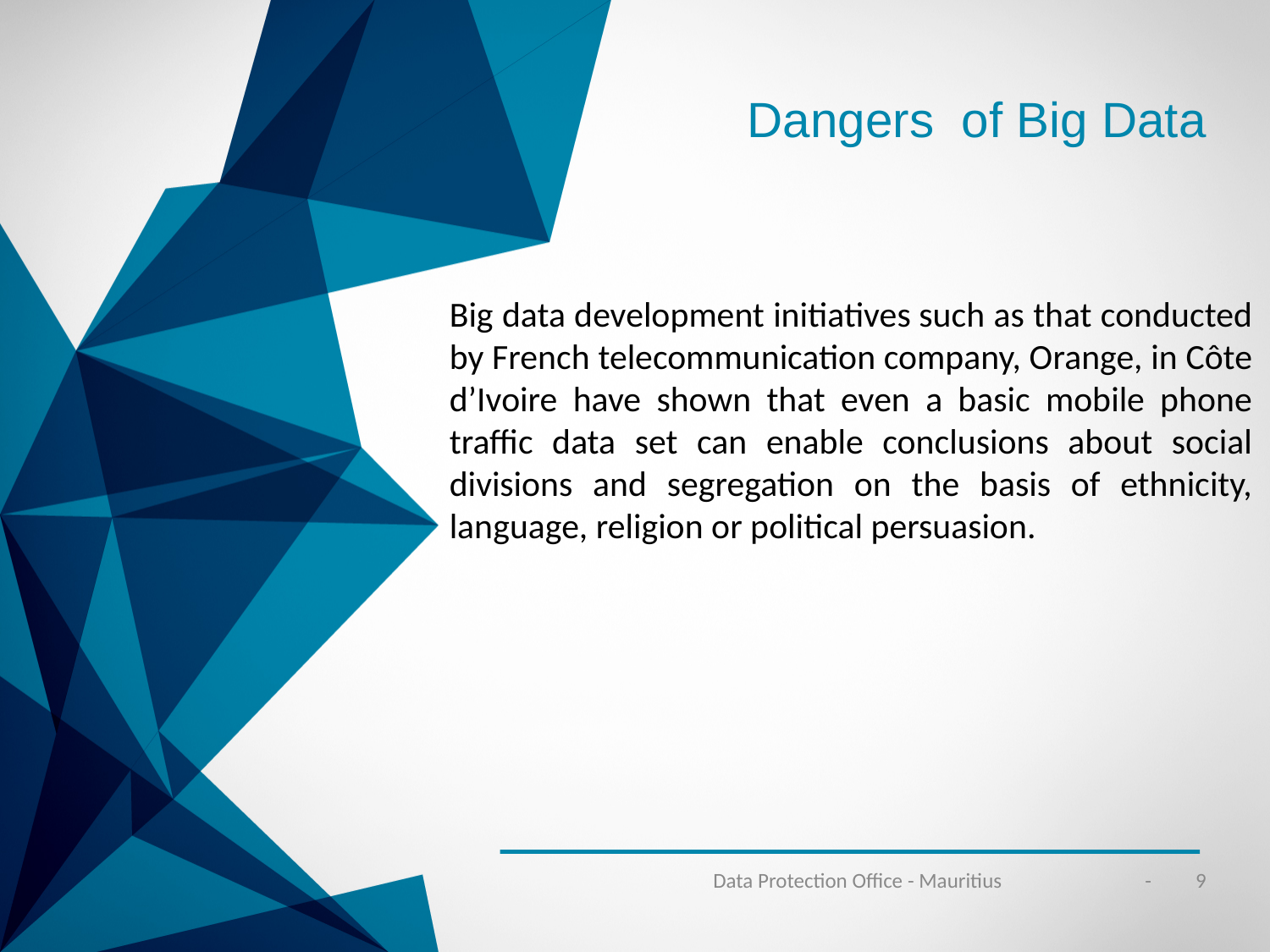

Dangers  of Big Data
Big data development initiatives such as that conducted by French telecommunication company, Orange, in Côte d’Ivoire have shown that even a basic mobile phone traffic data set can enable conclusions about social divisions and segregation on the basis of ethnicity, language, religion or political persuasion.
Data Protection Office - Mauritius
-         9